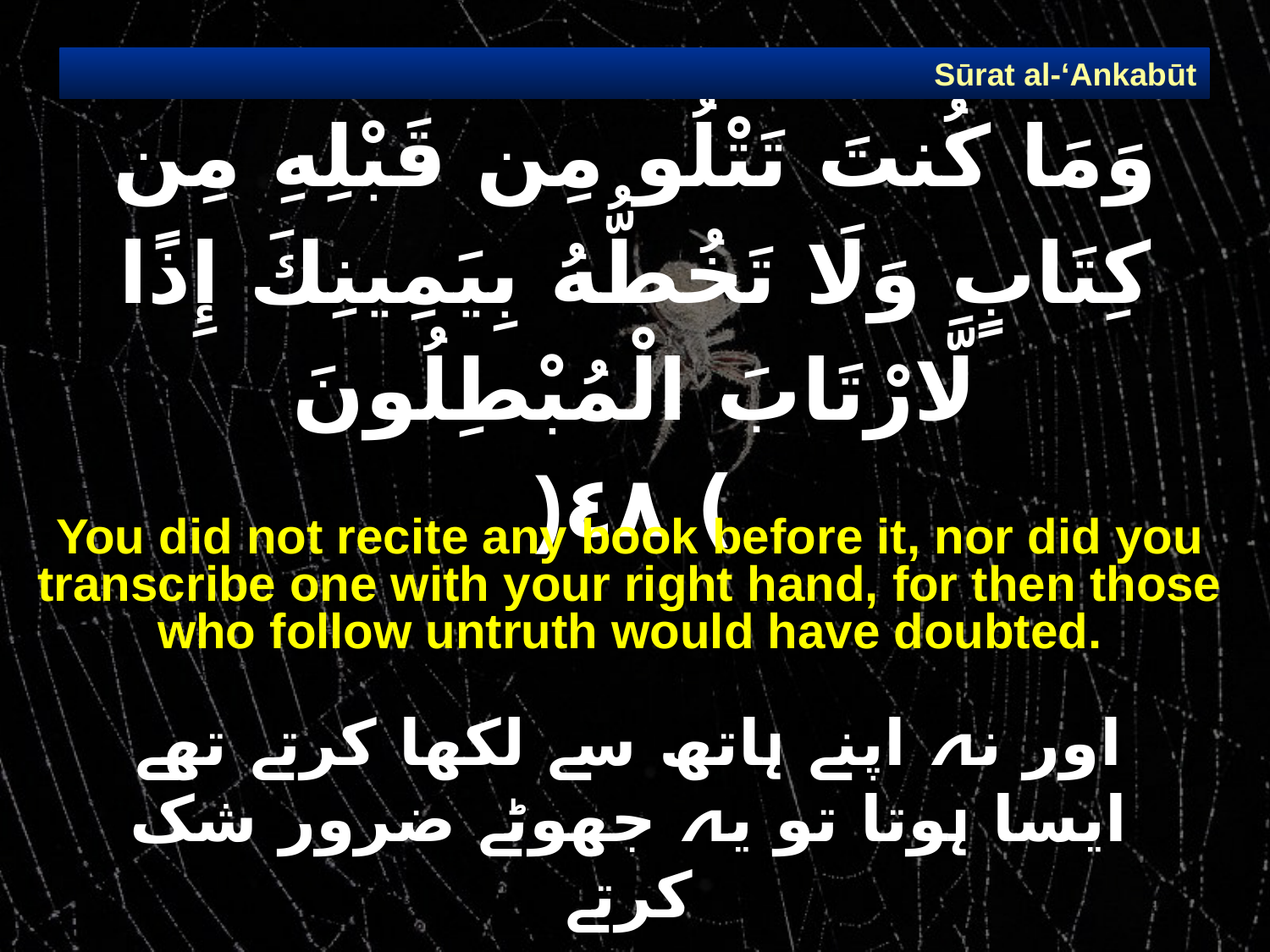

Sūrat al-‘Ankabūt
# وَمَا كُنتَ تَتْلُو مِن قَبْلِهِ مِن كِتَابٍ وَلَا تَخُطُّهُ بِيَمِينِكَ إِذًا لَّارْتَابَ الْمُبْطِلُونَ ) ٤٨(
You did not recite any book before it, nor did you transcribe one with your right hand, for then those who follow untruth would have doubted.
اور نہ اپنے ہاتھ سے لکھا کرتے تھے ایسا ہوتا تو یہ جھوٹے ضرور شک کرتے